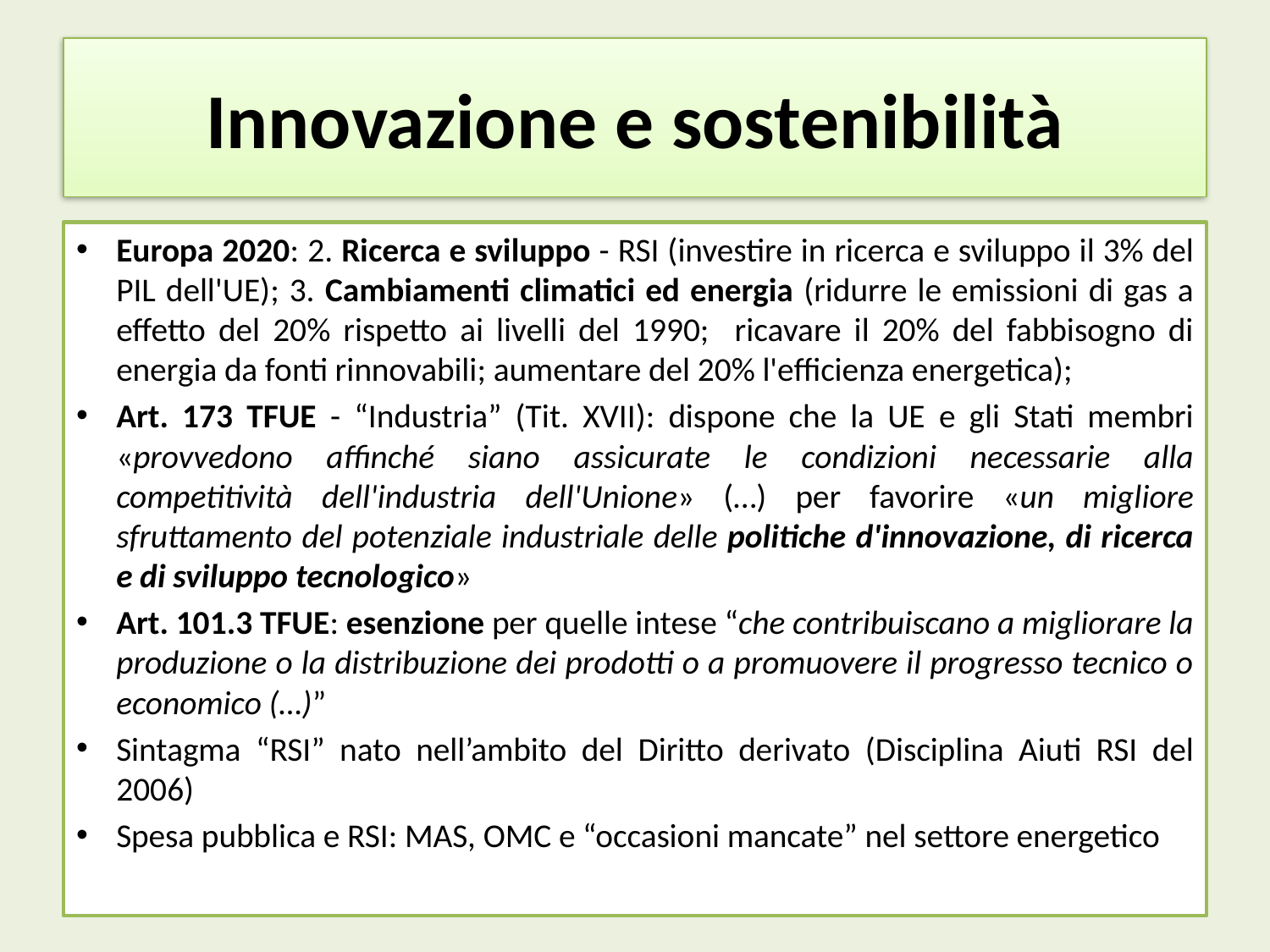

# Innovazione e sostenibilità
Europa 2020: 2. Ricerca e sviluppo - RSI (investire in ricerca e sviluppo il 3% del PIL dell'UE); 3. Cambiamenti climatici ed energia (ridurre le emissioni di gas a effetto del 20% rispetto ai livelli del 1990;  ricavare il 20% del fabbisogno di energia da fonti rinnovabili; aumentare del 20% l'efficienza energetica);
Art. 173 TFUE - “Industria” (Tit. XVII): dispone che la UE e gli Stati membri «provvedono affinché siano assicurate le condizioni necessarie alla competitività dell'industria dell'Unione» (…) per favorire «un migliore sfruttamento del potenziale industriale delle politiche d'innovazione, di ricerca e di sviluppo tecnologico»
Art. 101.3 TFUE: esenzione per quelle intese “che contribuiscano a migliorare la produzione o la distribuzione dei prodotti o a promuovere il progresso tecnico o economico (…)”
Sintagma “RSI” nato nell’ambito del Diritto derivato (Disciplina Aiuti RSI del 2006)
Spesa pubblica e RSI: MAS, OMC e “occasioni mancate” nel settore energetico